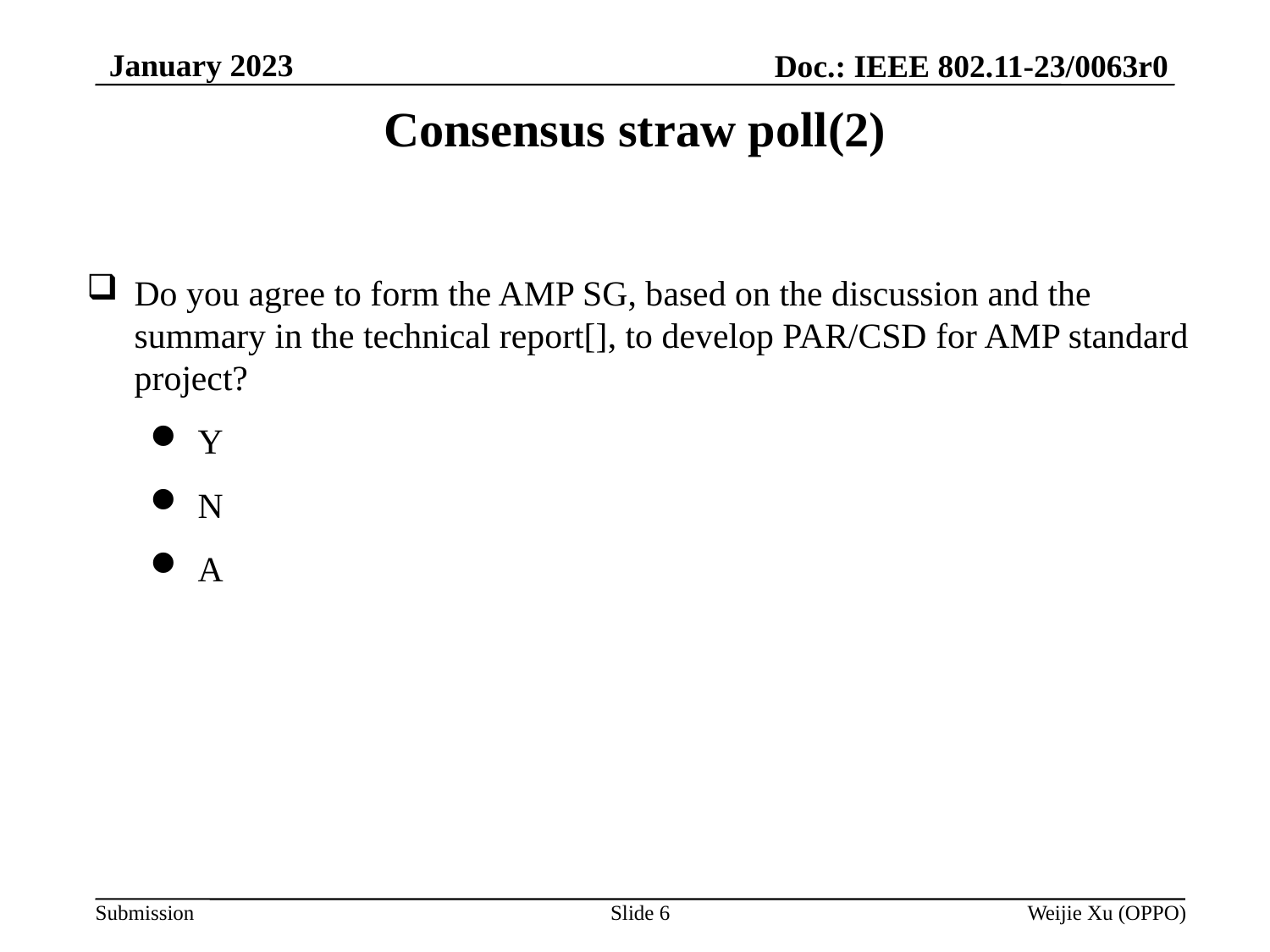

January 2023
Doc.: IEEE 802.11-23/0063r0
# Consensus straw poll(2)
Do you agree to form the AMP SG, based on the discussion and the summary in the technical report[], to develop PAR/CSD for AMP standard project?
Y
N
A
Slide 6
Weijie Xu (OPPO)